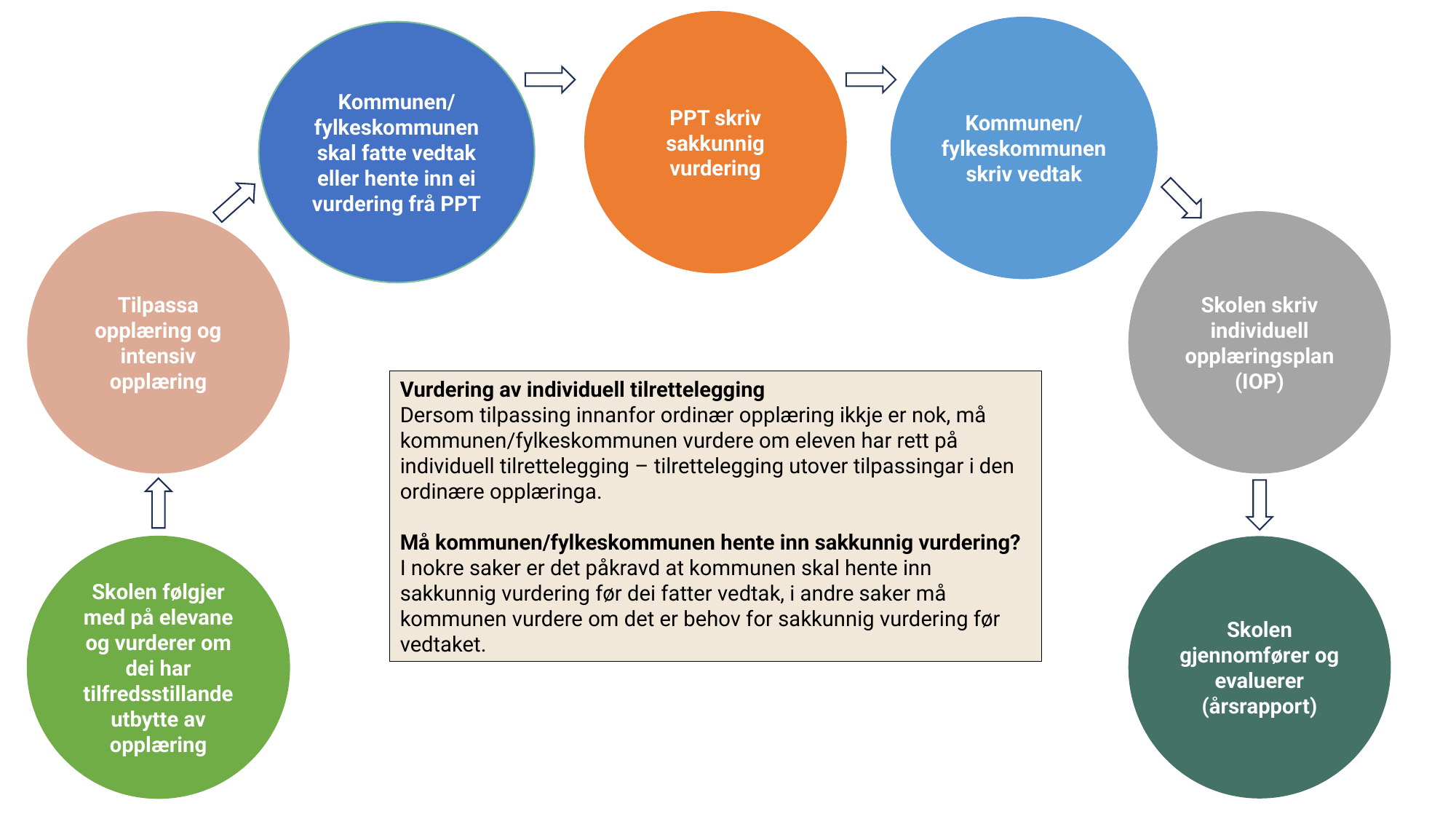

PPT skriv sakkunnig vurdering
Kommunen/ fylkeskommunen skriv vedtak
Kommunen/ fylkeskommunen skal fatte vedtak eller hente inn ei vurdering frå PPT

Skolen skriv individuell opplæringsplan (IOP)
Tilpassa opplæring og intensiv opplæring
Vurdering av individuell tilrettelegging
Dersom tilpassing innanfor ordinær opplæring ikkje er nok, må kommunen/fylkeskommunen vurdere om eleven har rett på individuell tilrettelegging – tilrettelegging utover tilpassingar i den ordinære opplæringa.

Må kommunen/fylkeskommunen hente inn sakkunnig vurdering?
I nokre saker er det påkravd at kommunen skal hente inn sakkunnig vurdering før dei fatter vedtak, i andre saker må kommunen vurdere om det er behov for sakkunnig vurdering før vedtaket.

Skolen gjennomfører og evaluerer (årsrapport)
Skolen følgjer med på elevane og vurderer om dei har tilfredsstillande utbytte av opplæring